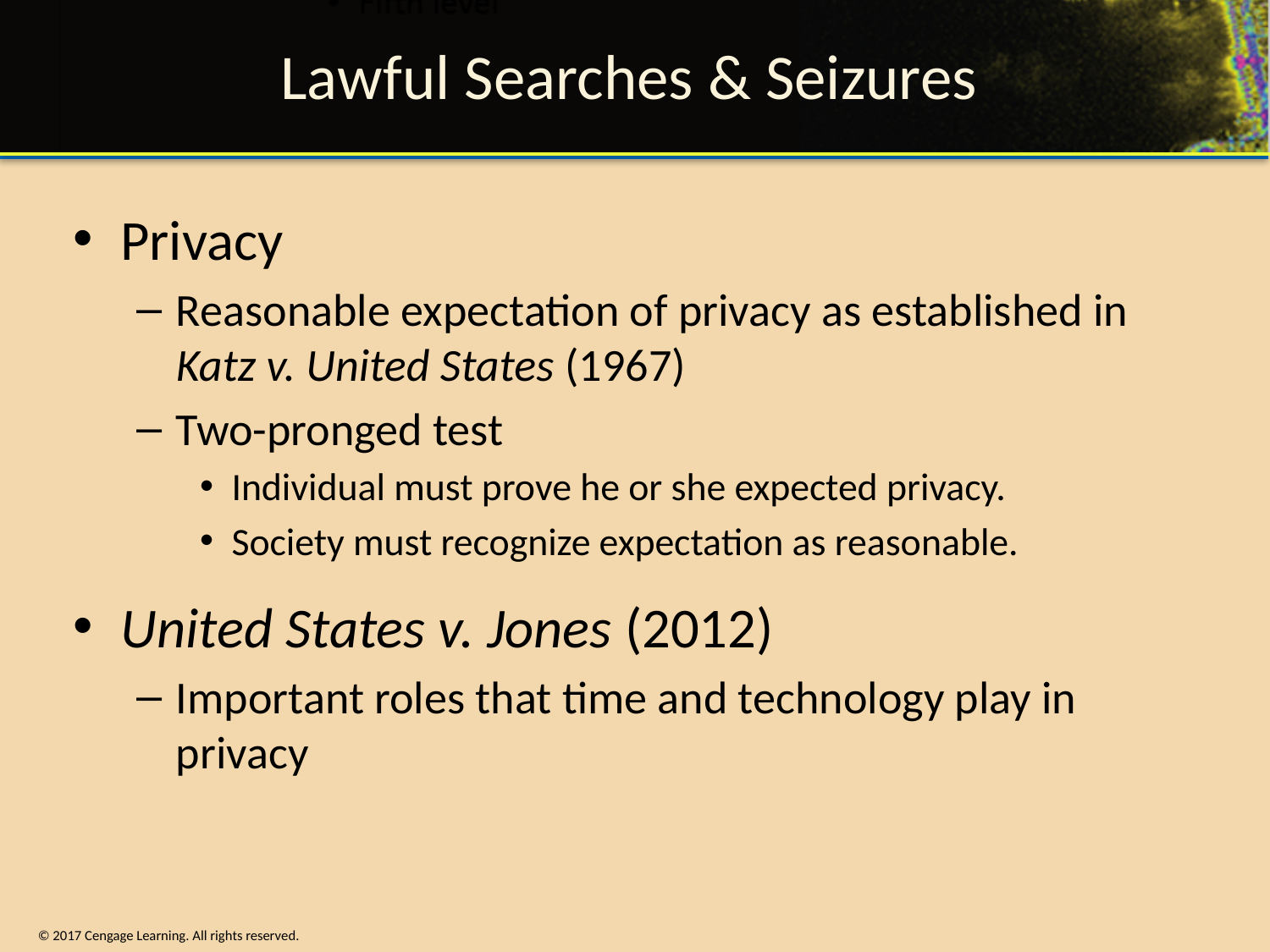

# Lawful Searches & Seizures
Privacy
Reasonable expectation of privacy as established in Katz v. United States (1967)
Two-pronged test
Individual must prove he or she expected privacy.
Society must recognize expectation as reasonable.
United States v. Jones (2012)
Important roles that time and technology play in privacy